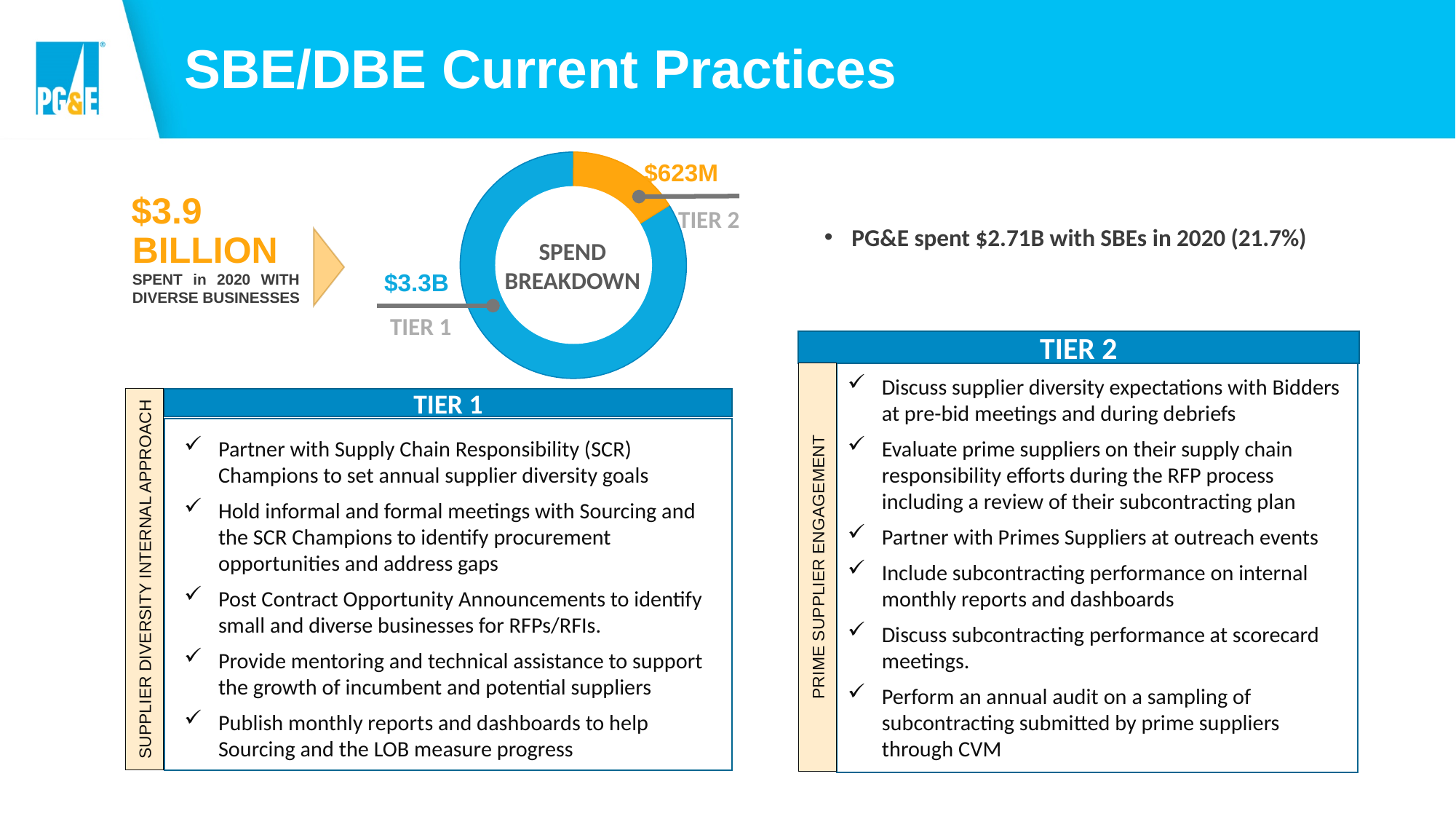

# SBE/DBE Current Practices

### Chart

| Category | SPEND |
|---|---|
| DIRECT | 3256.0 |
| SUB | 623.0 |
$623M

TIER 2
SPEND
BREAKDOWN
$3.3B
TIER 1
$3.9
BILLION
SPENT in 2020 WITH
DIVERSE BUSINESSES

PG&E spent $2.71B with SBEs in 2020 (21.7%)

TIER 2
PRIME SUPPLIER ENGAGEMENT
Discuss supplier diversity expectations with Bidders at pre-bid meetings and during debriefs
Evaluate prime suppliers on their supply chain responsibility efforts during the RFP process including a review of their subcontracting plan
Partner with Primes Suppliers at outreach events
Include subcontracting performance on internal monthly reports and dashboards
Discuss subcontracting performance at scorecard meetings.
Perform an annual audit on a sampling of subcontracting submitted by prime suppliers through CVM
SUPPLIER DIVERSITY INTERNAL APPROACH
TIER 1

Partner with Supply Chain Responsibility (SCR) Champions to set annual supplier diversity goals
Hold informal and formal meetings with Sourcing and the SCR Champions to identify procurement opportunities and address gaps
Post Contract Opportunity Announcements to identify small and diverse businesses for RFPs/RFIs.
Provide mentoring and technical assistance to support the growth of incumbent and potential suppliers
Publish monthly reports and dashboards to help Sourcing and the LOB measure progress